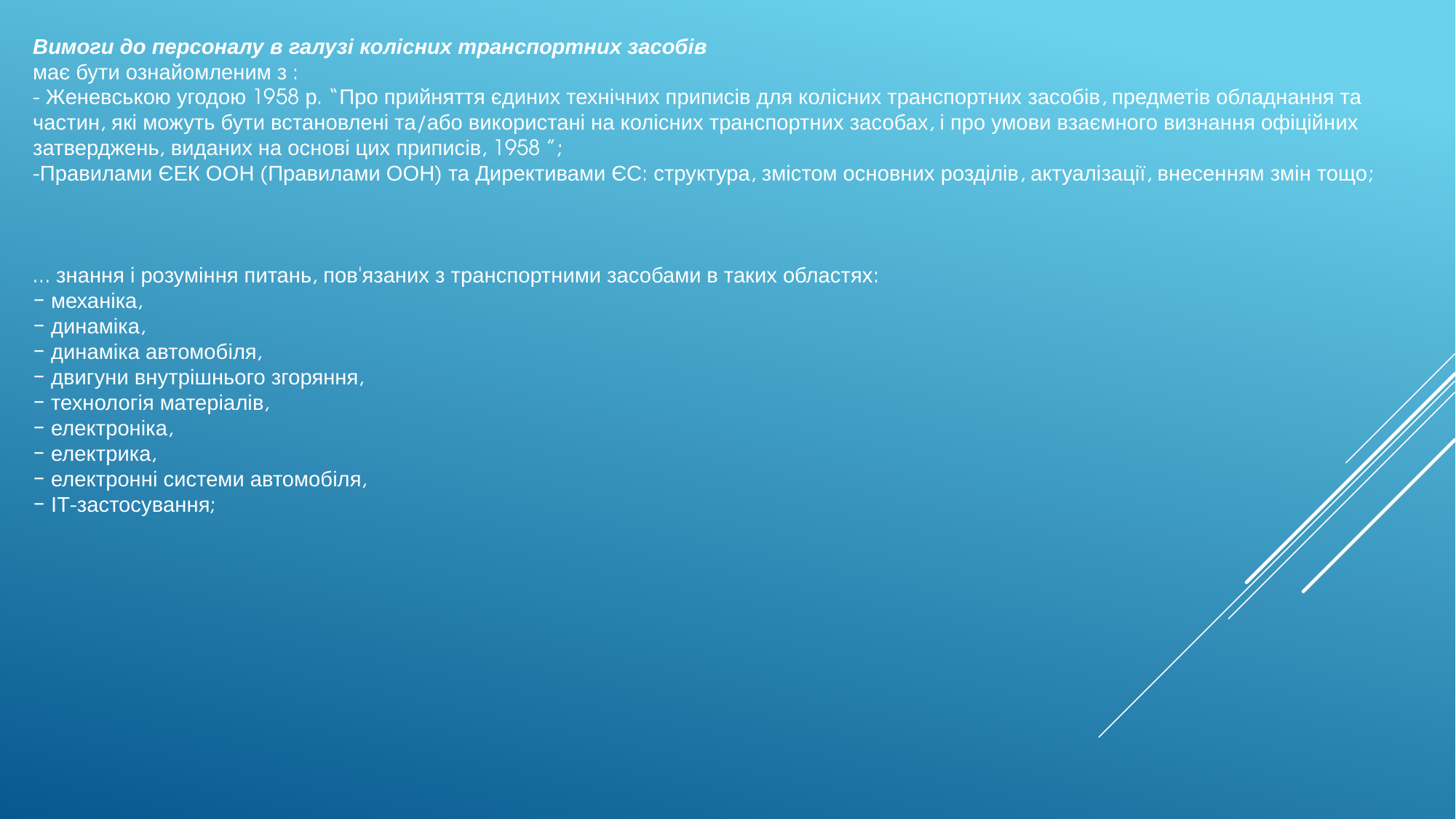

Вимоги до персоналу в галузі колісних транспортних засобів
має бути ознайомленим з :
- Женевською угодою 1958 р. “Про прийняття єдиних технічних приписів для колісних транспортних засобів, предметів обладнання та частин, які можуть бути встановлені та/або використані на колісних транспортних засобах, і про умови взаємного визнання офіційних затверджень, виданих на основі цих приписів, 1958 ”;
-Правилами ЄЕК ООН (Правилами ООН) та Директивами ЄС: структура, змістом основних розділів, актуалізації, внесенням змін тощо;

… знання і розуміння питань, пов'язаних з транспортними засобами в таких областях:
‒ механіка,
‒ динаміка,
‒ динаміка автомобіля,
‒ двигуни внутрішнього згоряння,
‒ технологія матеріалів,
‒ електроніка,
‒ електрика,
‒ електронні системи автомобіля,
‒ ІТ-застосування;